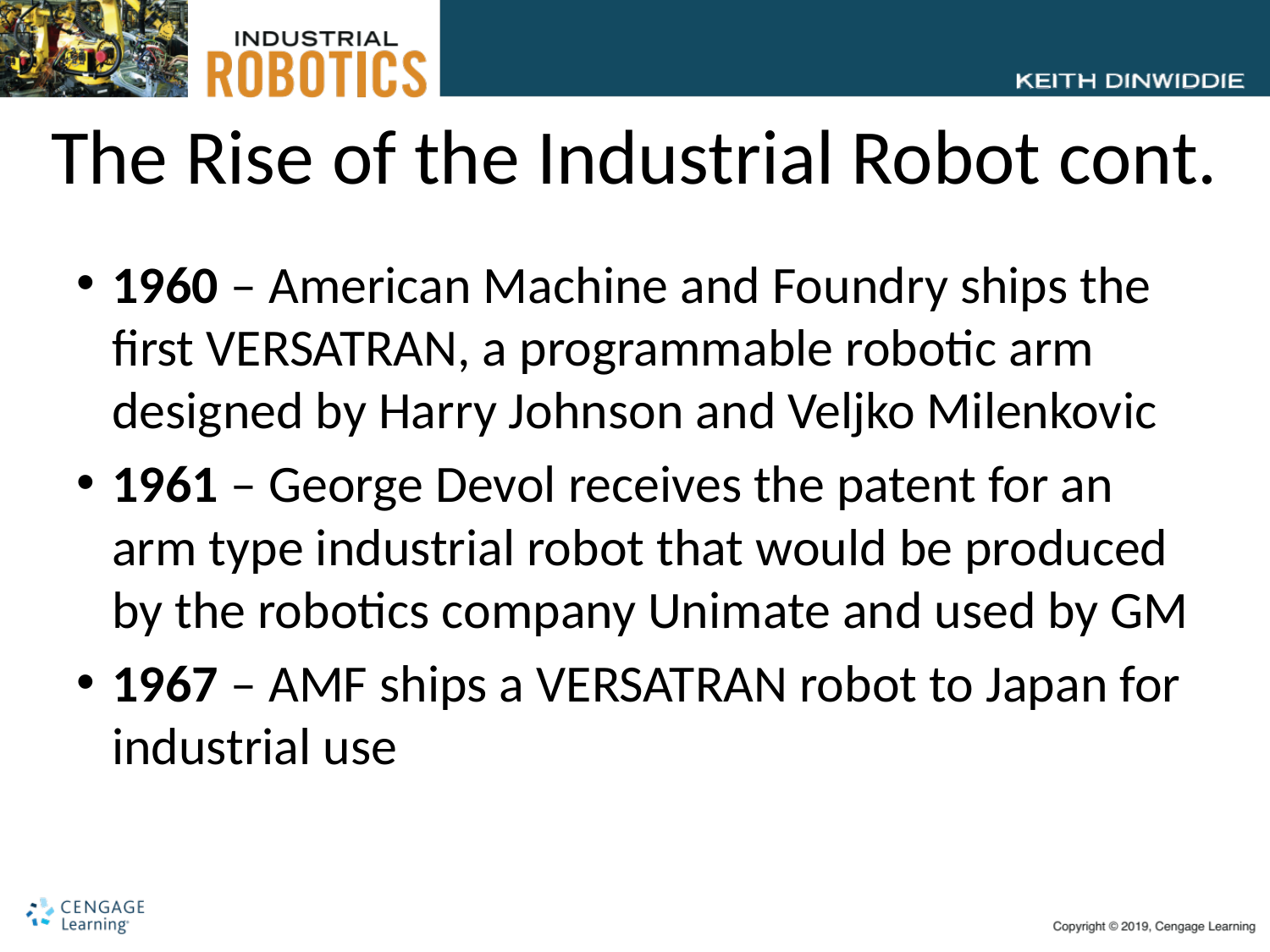

# The Rise of the Industrial Robot cont.
1960 – American Machine and Foundry ships the first VERSATRAN, a programmable robotic arm designed by Harry Johnson and Veljko Milenkovic
1961 – George Devol receives the patent for an arm type industrial robot that would be produced by the robotics company Unimate and used by GM
1967 – AMF ships a VERSATRAN robot to Japan for industrial use